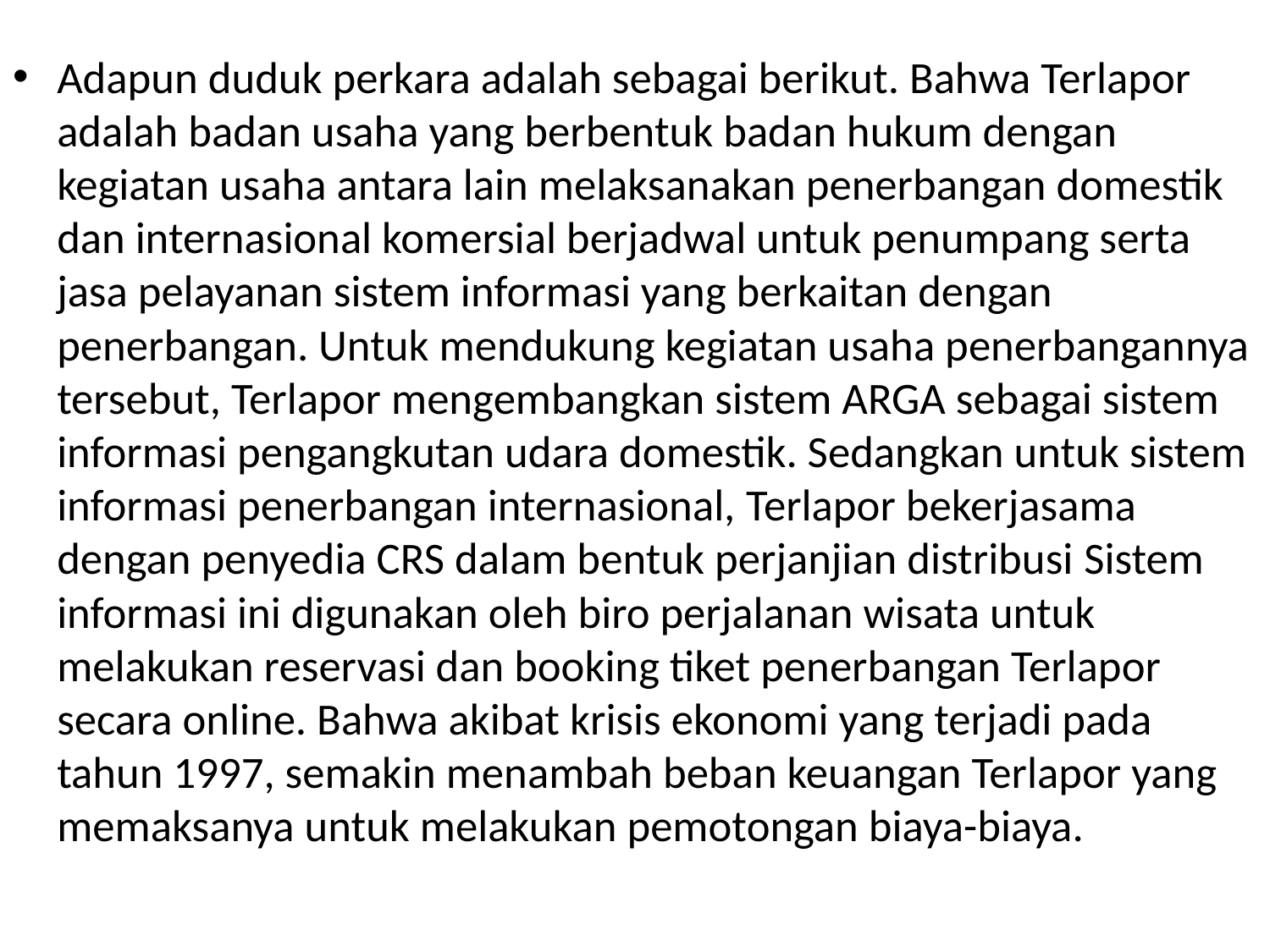

Adapun duduk perkara adalah sebagai berikut. Bahwa Terlapor adalah badan usaha yang berbentuk badan hukum dengan kegiatan usaha antara lain melaksanakan penerbangan domestik dan internasional komersial berjadwal untuk penumpang serta jasa pelayanan sistem informasi yang berkaitan dengan penerbangan. Untuk mendukung kegiatan usaha penerbangannya tersebut, Terlapor mengembangkan sistem ARGA sebagai sistem informasi pengangkutan udara domestik. Sedangkan untuk sistem informasi penerbangan internasional, Terlapor bekerjasama dengan penyedia CRS dalam bentuk perjanjian distribusi Sistem informasi ini digunakan oleh biro perjalanan wisata untuk melakukan reservasi dan booking tiket penerbangan Terlapor secara online. Bahwa akibat krisis ekonomi yang terjadi pada tahun 1997, semakin menambah beban keuangan Terlapor yang memaksanya untuk melakukan pemotongan biaya-biaya.